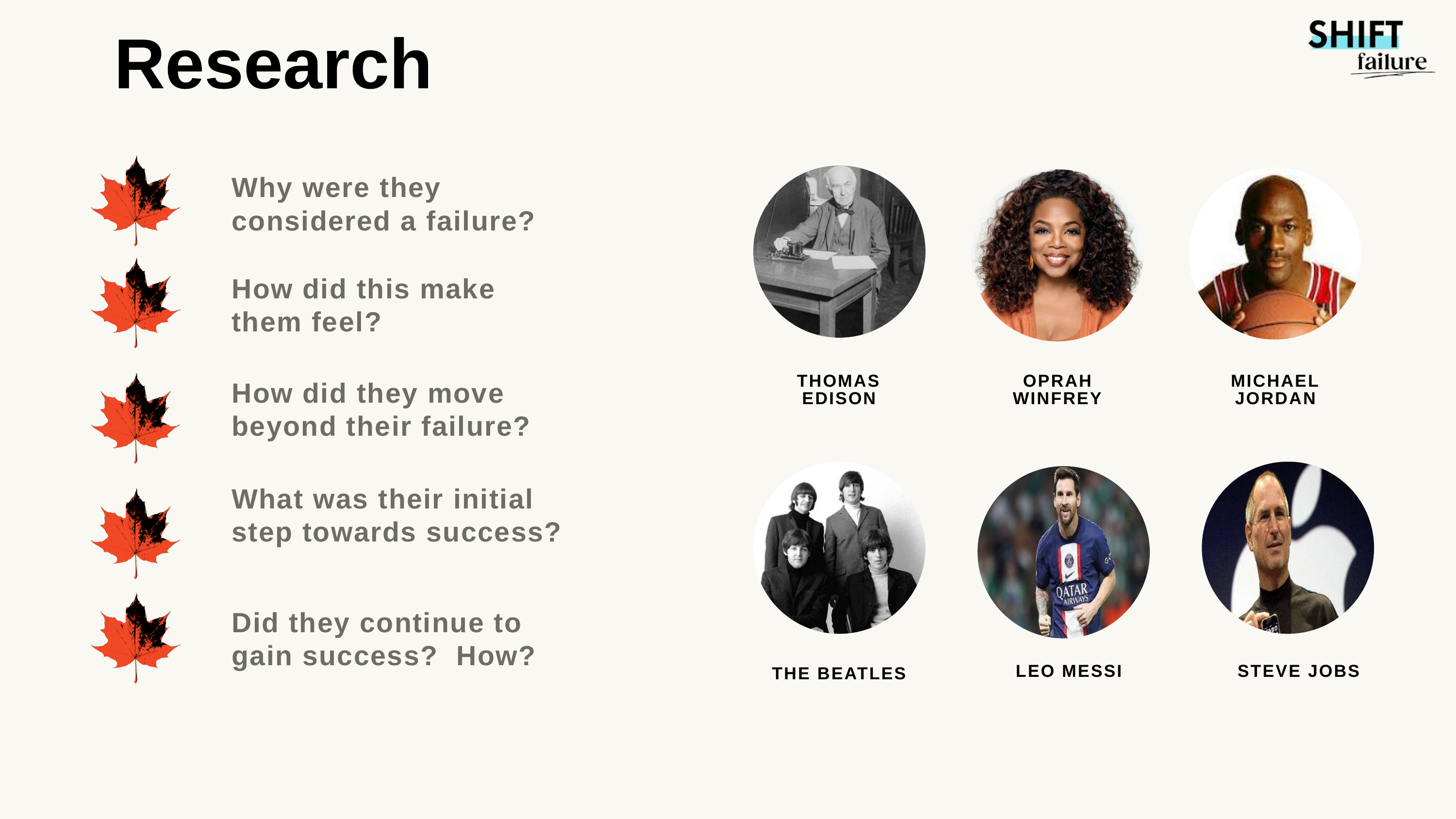

Research

Why were they considered a failure?

How did this make
them feel?

THOMAS EDISON
OPRAH
WINFREY
MICHAEL JORDAN
How did they move beyond their failure?

What was their initial step towards success?

Did they continue to gain success?  How?
LEO MESSI
STEVE JOBS
THE BEATLES